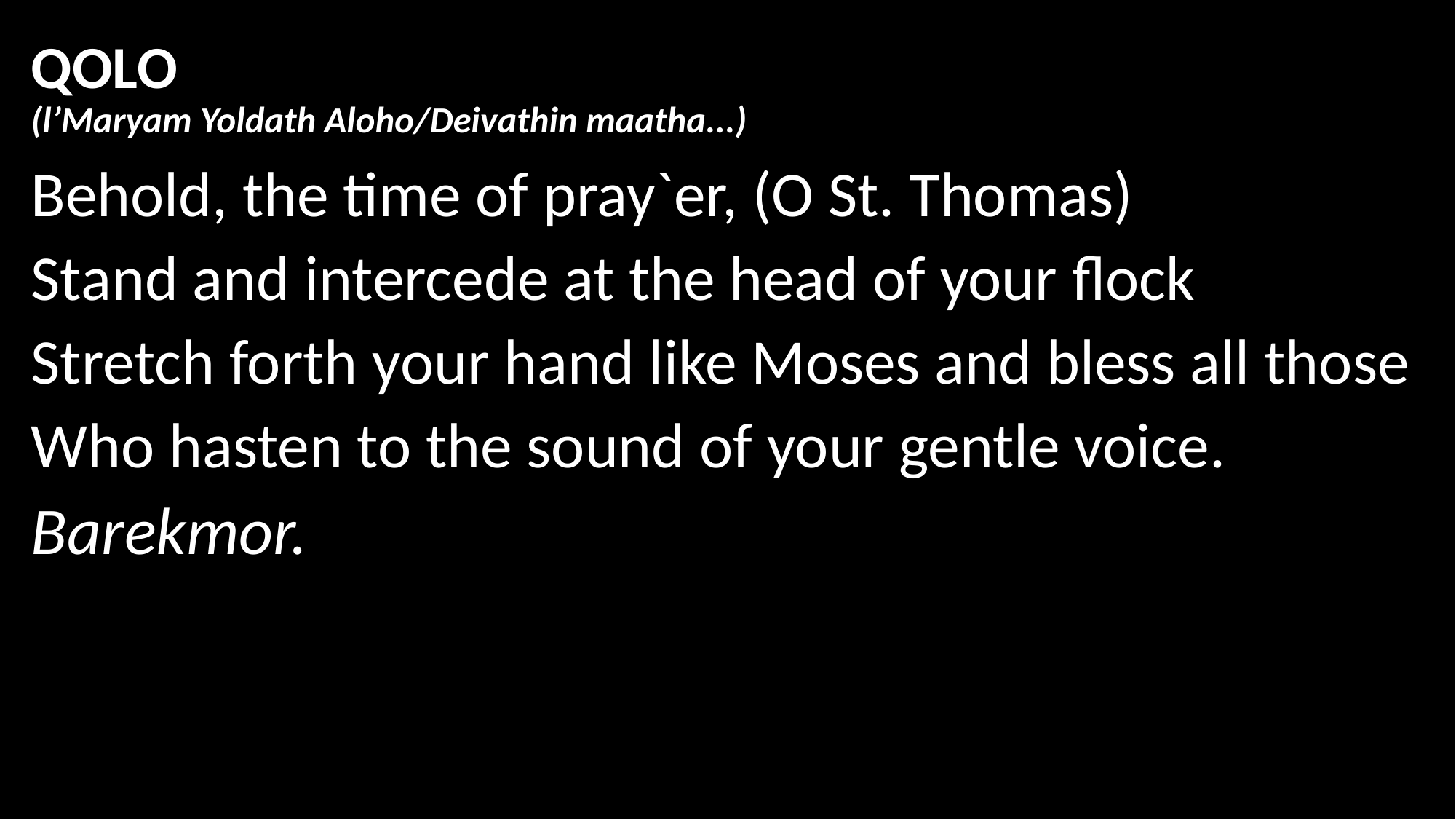

# QOLO (l’Maryam Yoldath Aloho/Deivathin maatha...)
Behold, the time of pray`er, (O St. Thomas)
Stand and intercede at the head of your flock
Stretch forth your hand like Moses and bless all those
Who hasten to the sound of your gentle voice.
Barekmor.